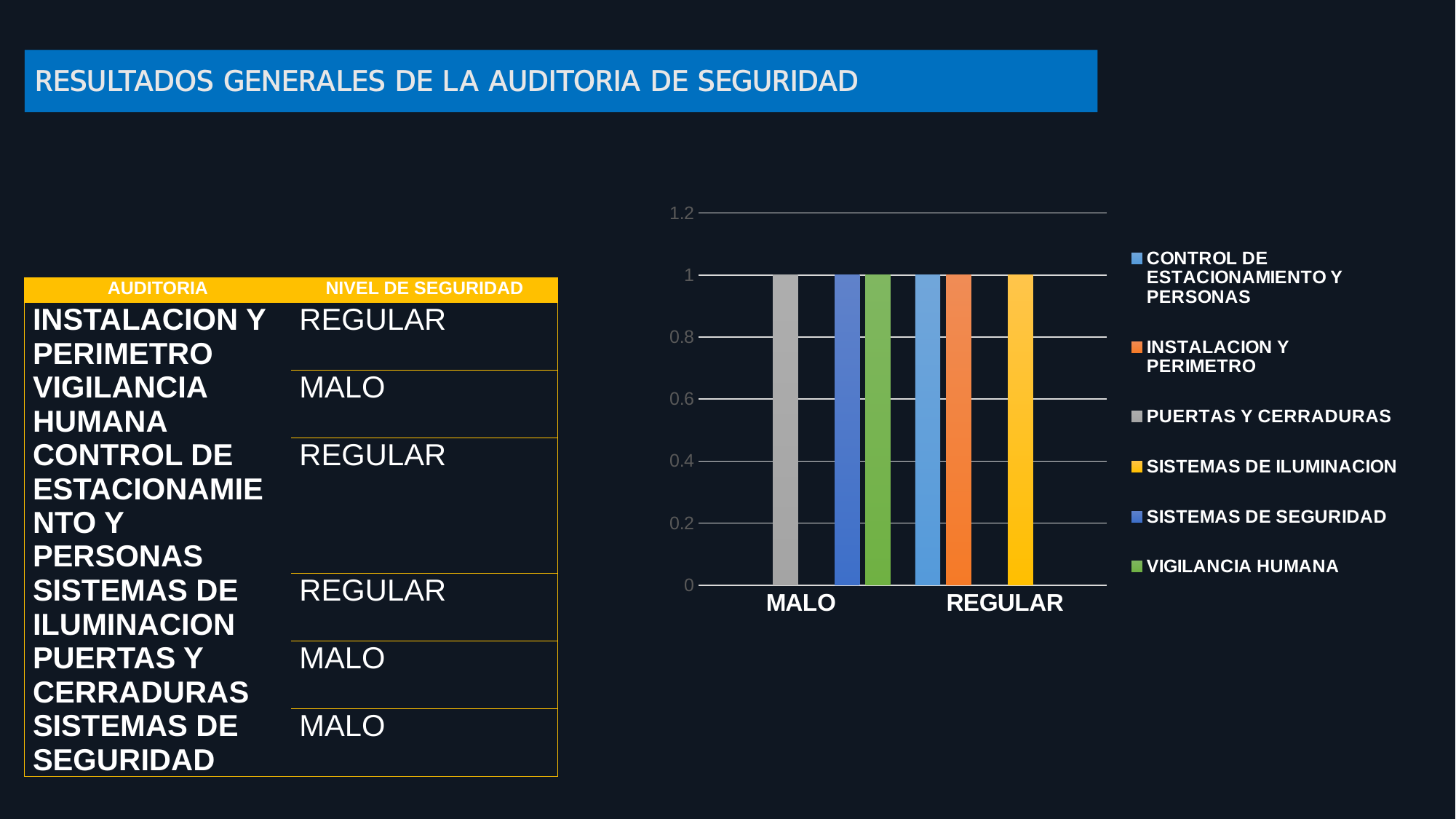

RESULTADOS GENERALES DE LA AUDITORIA DE SEGURIDAD

### Chart

| Category | CONTROL DE ESTACIONAMIENTO Y PERSONAS | INSTALACION Y PERIMETRO | PUERTAS Y CERRADURAS | SISTEMAS DE ILUMINACION | SISTEMAS DE SEGURIDAD | VIGILANCIA HUMANA |
|---|---|---|---|---|---|---|
| MALO | None | None | 1.0 | None | 1.0 | 1.0 |
| REGULAR | 1.0 | 1.0 | None | 1.0 | None | None |
| AUDITORIA | NIVEL DE SEGURIDAD |
| --- | --- |
| INSTALACION Y PERIMETRO | REGULAR |
| VIGILANCIA HUMANA | MALO |
| CONTROL DE ESTACIONAMIENTO Y PERSONAS | REGULAR |
| SISTEMAS DE ILUMINACION | REGULAR |
| PUERTAS Y CERRADURAS | MALO |
| SISTEMAS DE SEGURIDAD | MALO |